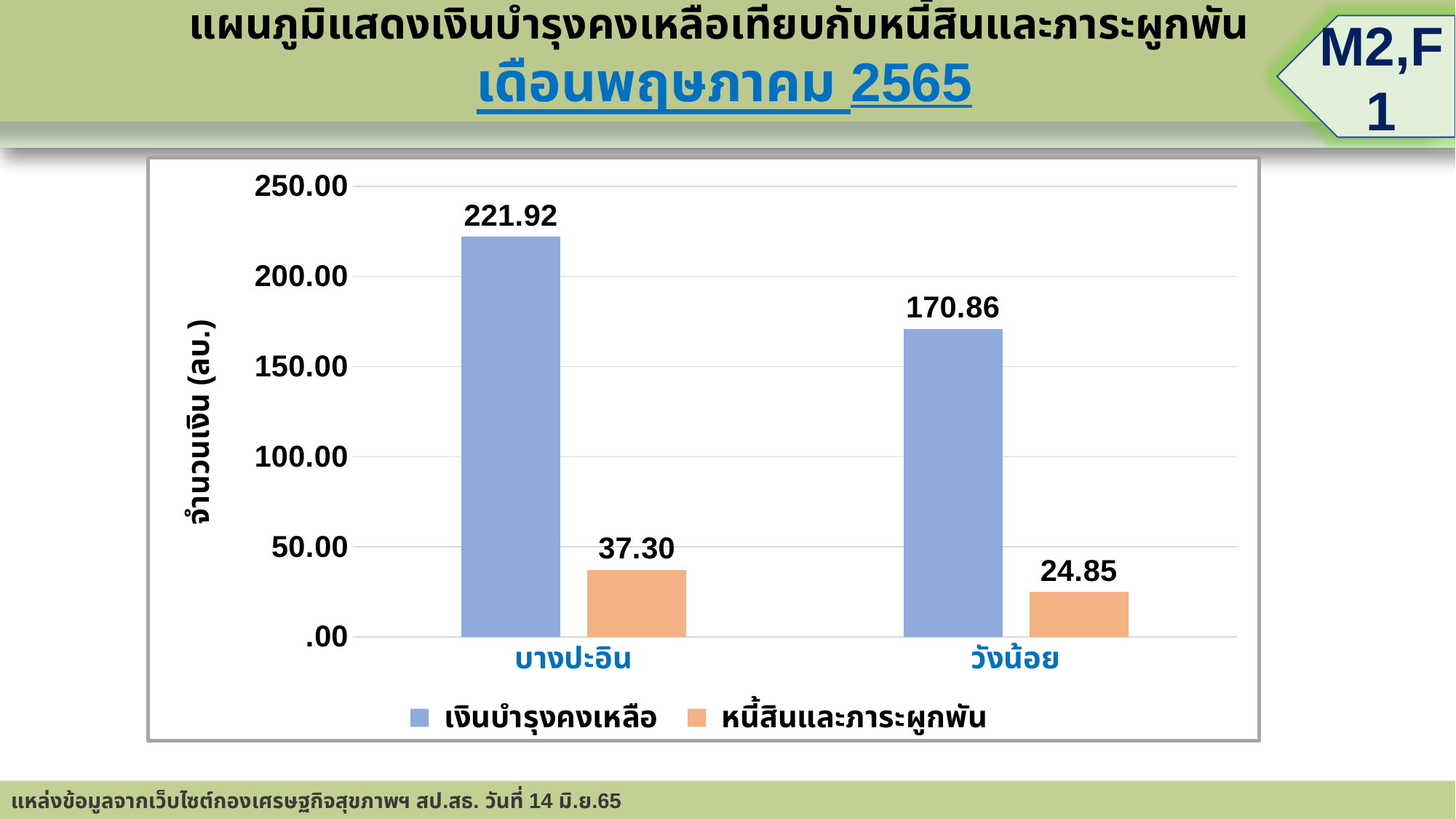

แผนภูมิแสดงเงินบำรุงคงเหลือเทียบกับหนี้สินและภาระผูกพัน
เดือนพฤษภาคม 2565

M2,F1

### Chart

| Category |  เงินบำรุงคงเหลือ  |  หนี้สินและภาระผูกพัน  |
|---|---|---|
| บางปะอิน | 221922867.79 | 37301872.8 |
| วังน้อย | 170855901.48999998 | 24851345.69 |
แหล่งข้อมูลจากเว็บไซต์กองเศรษฐกิจสุขภาพฯ สป.สธ. วันที่ 14 มิ.ย.65